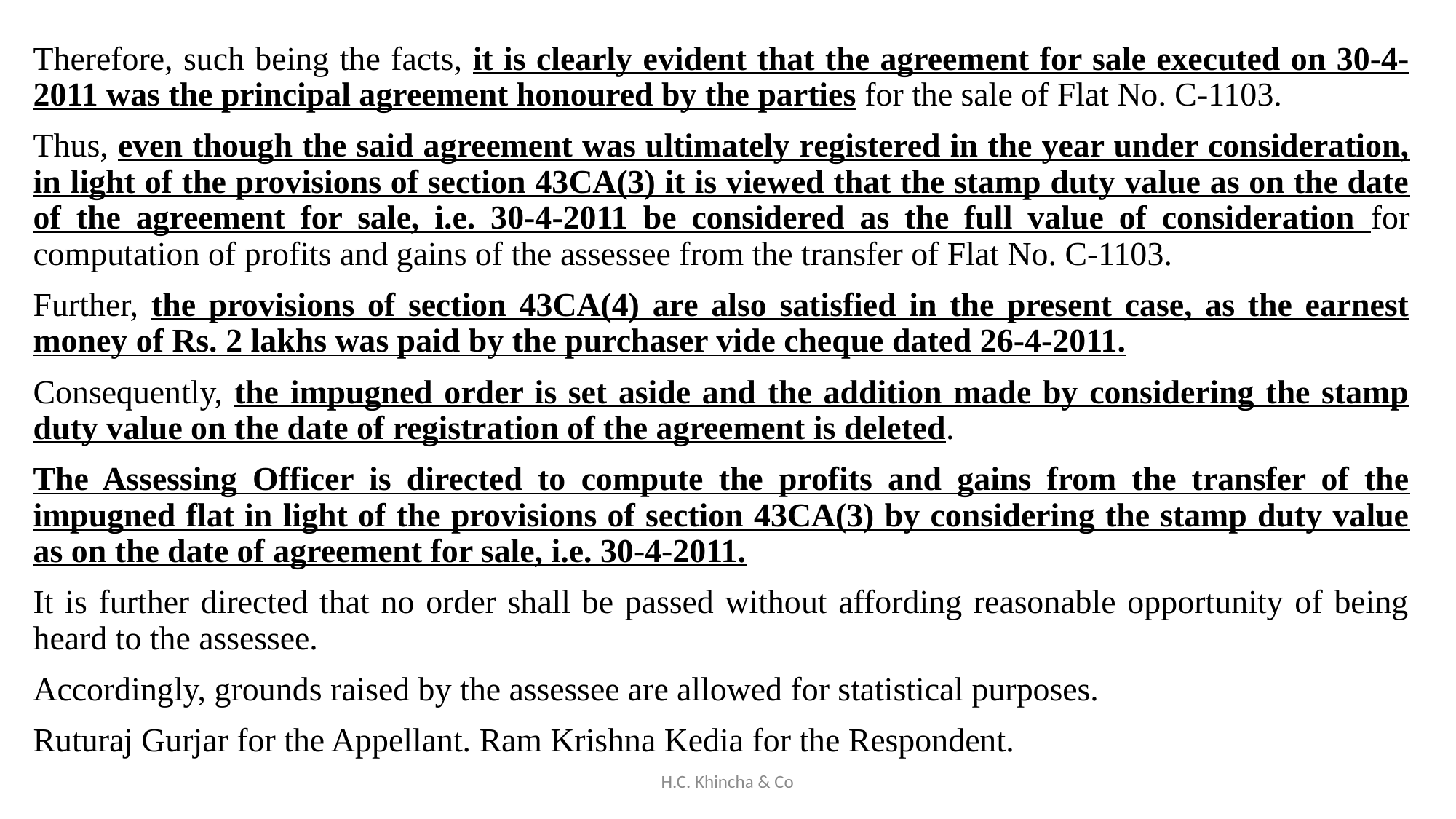

Therefore, such being the facts, it is clearly evident that the agreement for sale executed on 30-4-2011 was the principal agreement honoured by the parties for the sale of Flat No. C-1103.
Thus, even though the said agreement was ultimately registered in the year under consideration, in light of the provisions of section 43CA(3) it is viewed that the stamp duty value as on the date of the agreement for sale, i.e. 30-4-2011 be considered as the full value of consideration for computation of profits and gains of the assessee from the transfer of Flat No. C-1103.
Further, the provisions of section 43CA(4) are also satisfied in the present case, as the earnest money of Rs. 2 lakhs was paid by the purchaser vide cheque dated 26-4-2011.
Consequently, the impugned order is set aside and the addition made by considering the stamp duty value on the date of registration of the agreement is deleted.
The Assessing Officer is directed to compute the profits and gains from the transfer of the impugned flat in light of the provisions of section 43CA(3) by considering the stamp duty value as on the date of agreement for sale, i.e. 30-4-2011.
It is further directed that no order shall be passed without affording reasonable opportunity of being heard to the assessee.
Accordingly, grounds raised by the assessee are allowed for statistical purposes.
Ruturaj Gurjar for the Appellant. Ram Krishna Kedia for the Respondent.

H.C. Khincha & Co